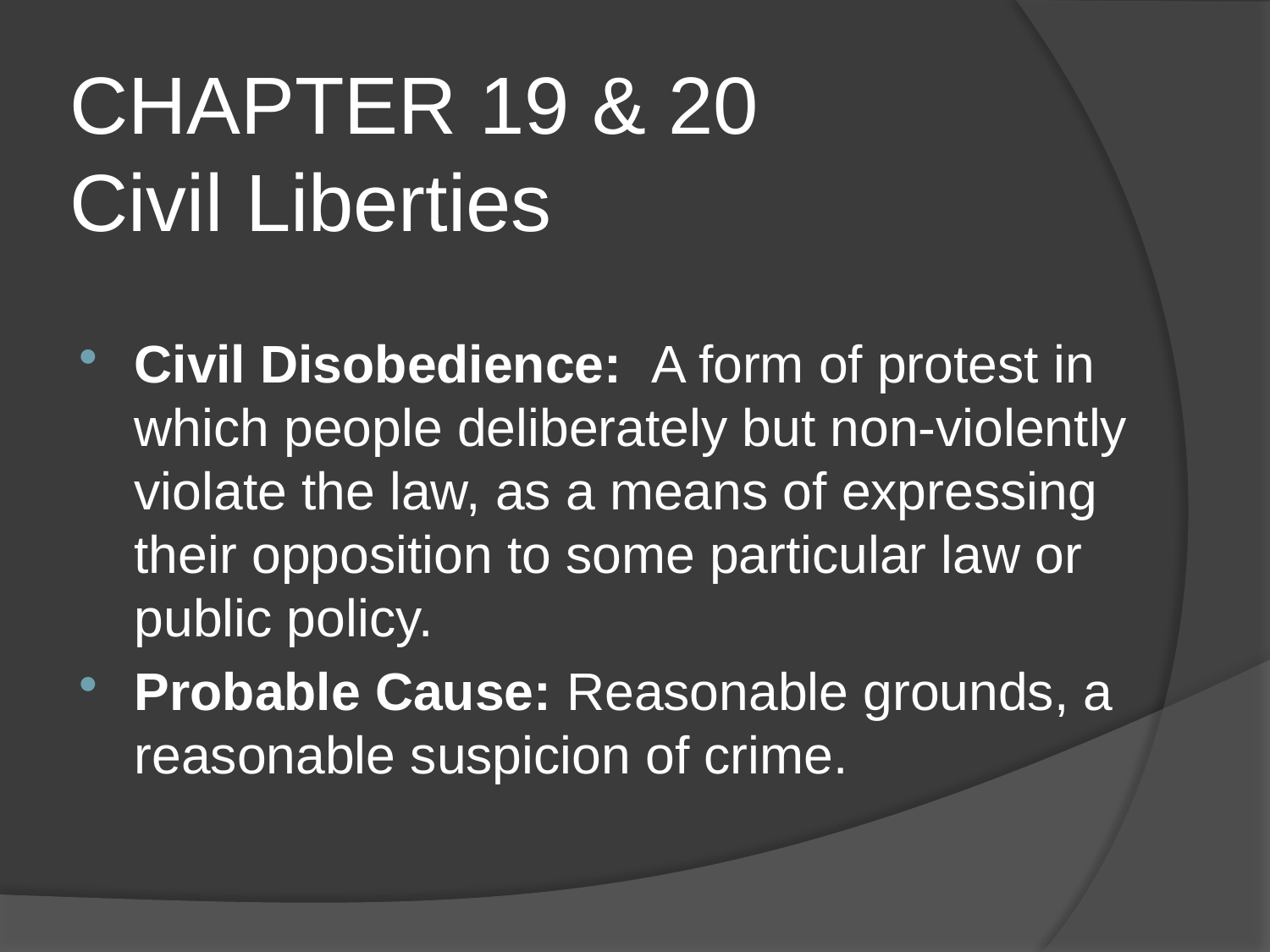

# CHAPTER 19 & 20 Civil Liberties
Civil Disobedience:  A form of protest in which people deliberately but non-violently violate the law, as a means of expressing their opposition to some particular law or public policy.
Probable Cause: Reasonable grounds, a reasonable suspicion of crime.